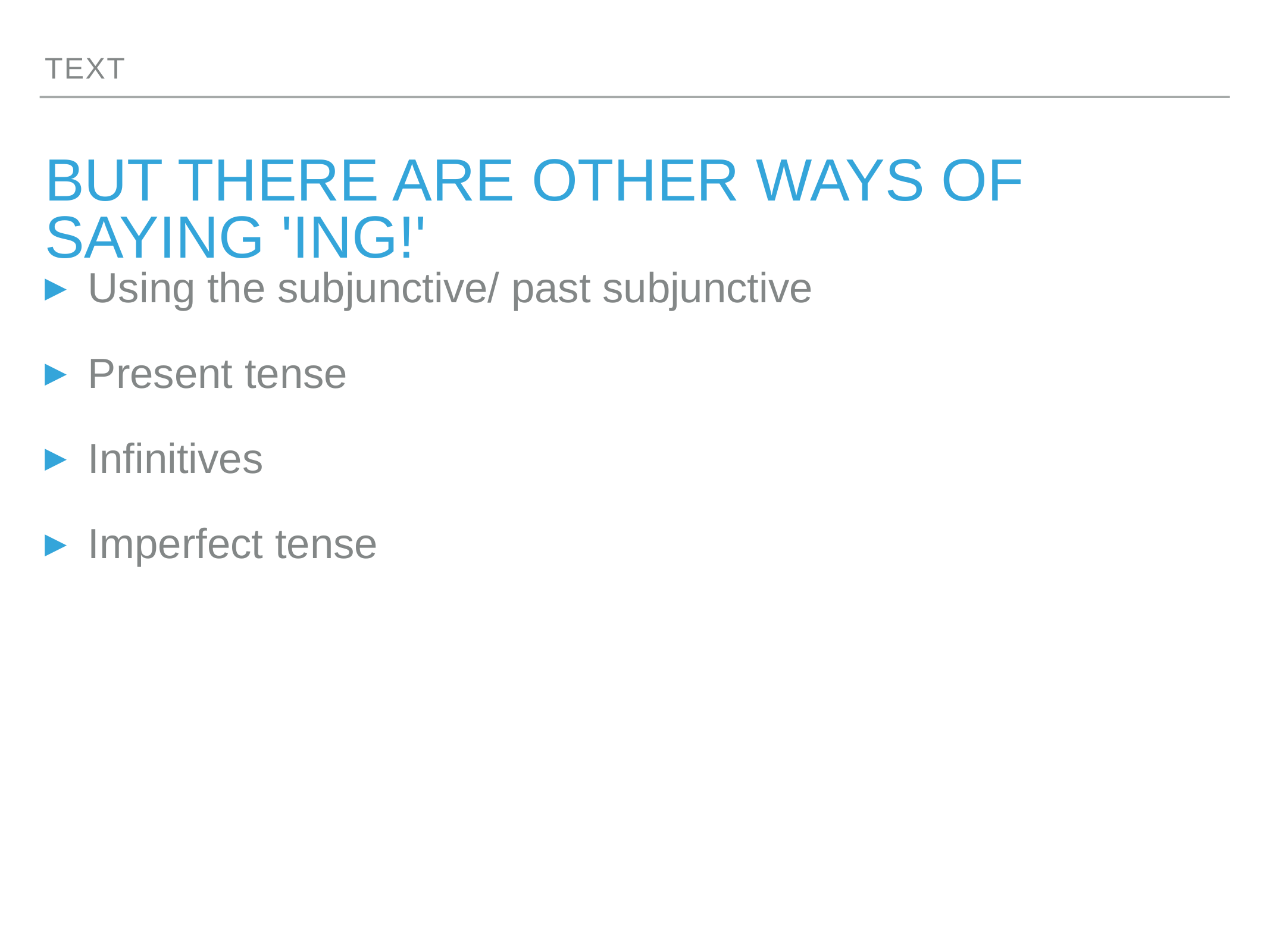

Text
# But there are other ways of saying 'ing!'
Using the subjunctive/ past subjunctive
Present tense
Infinitives
Imperfect tense